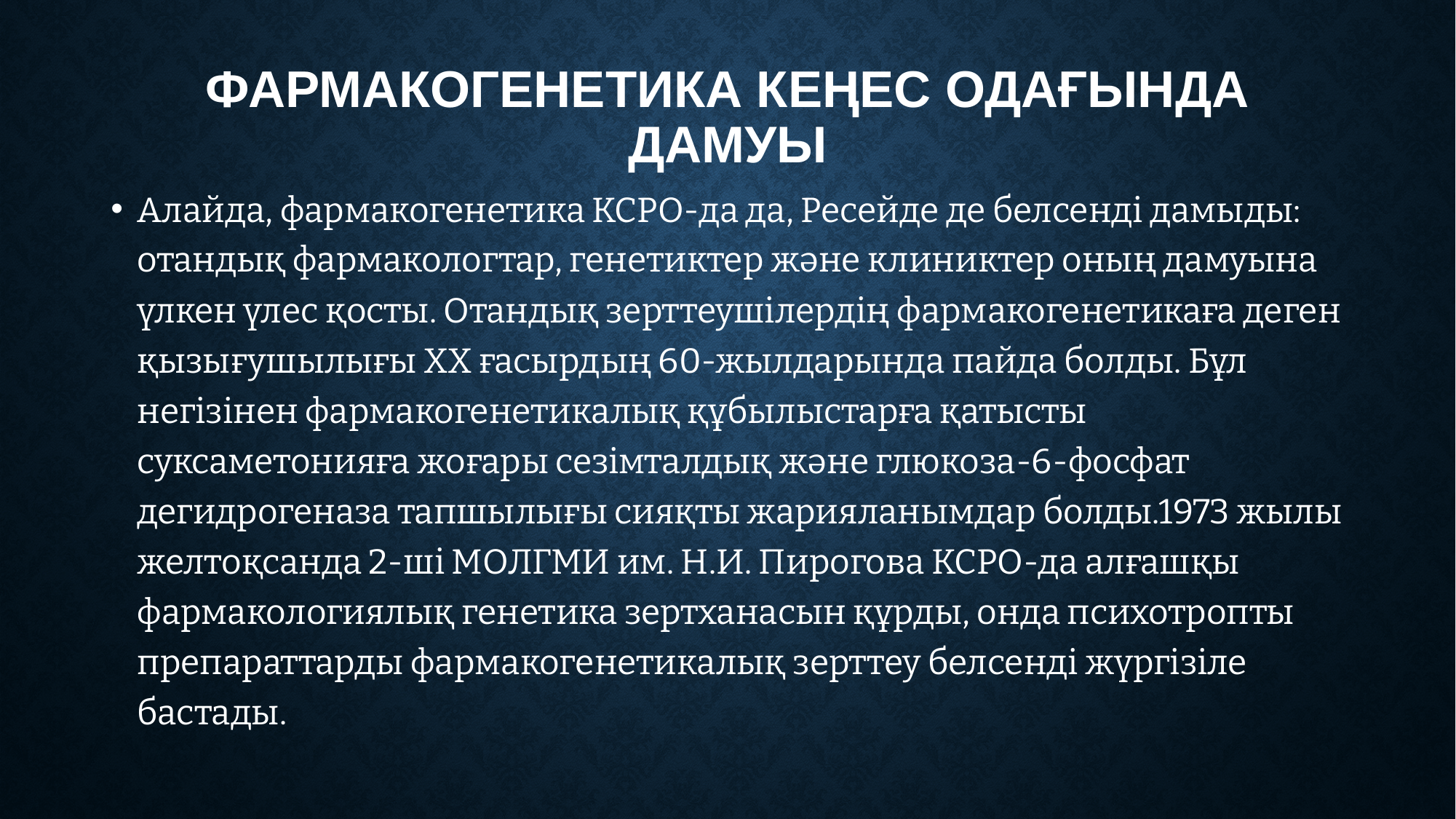

# Фармакогенетика Кеңес Одағында дамуы
Алайда, фармакогенетика КСРО-да да, Ресейде де белсенді дамыды: отандық фармакологтар, генетиктер және клиниктер оның дамуына үлкен үлес қосты. Отандық зерттеушілердің фармакогенетикаға деген қызығушылығы ХХ ғасырдың 60-жылдарында пайда болды. Бұл негізінен фармакогенетикалық құбылыстарға қатысты суксаметонияға жоғары сезімталдық және глюкоза-6-фосфат дегидрогеназа тапшылығы сияқты жарияланымдар болды.1973 жылы желтоқсанда 2-ші МОЛГМИ им. Н.И. Пирогова КСРО-да алғашқы фармакологиялық генетика зертханасын құрды, онда психотропты препараттарды фармакогенетикалық зерттеу белсенді жүргізіле бастады.